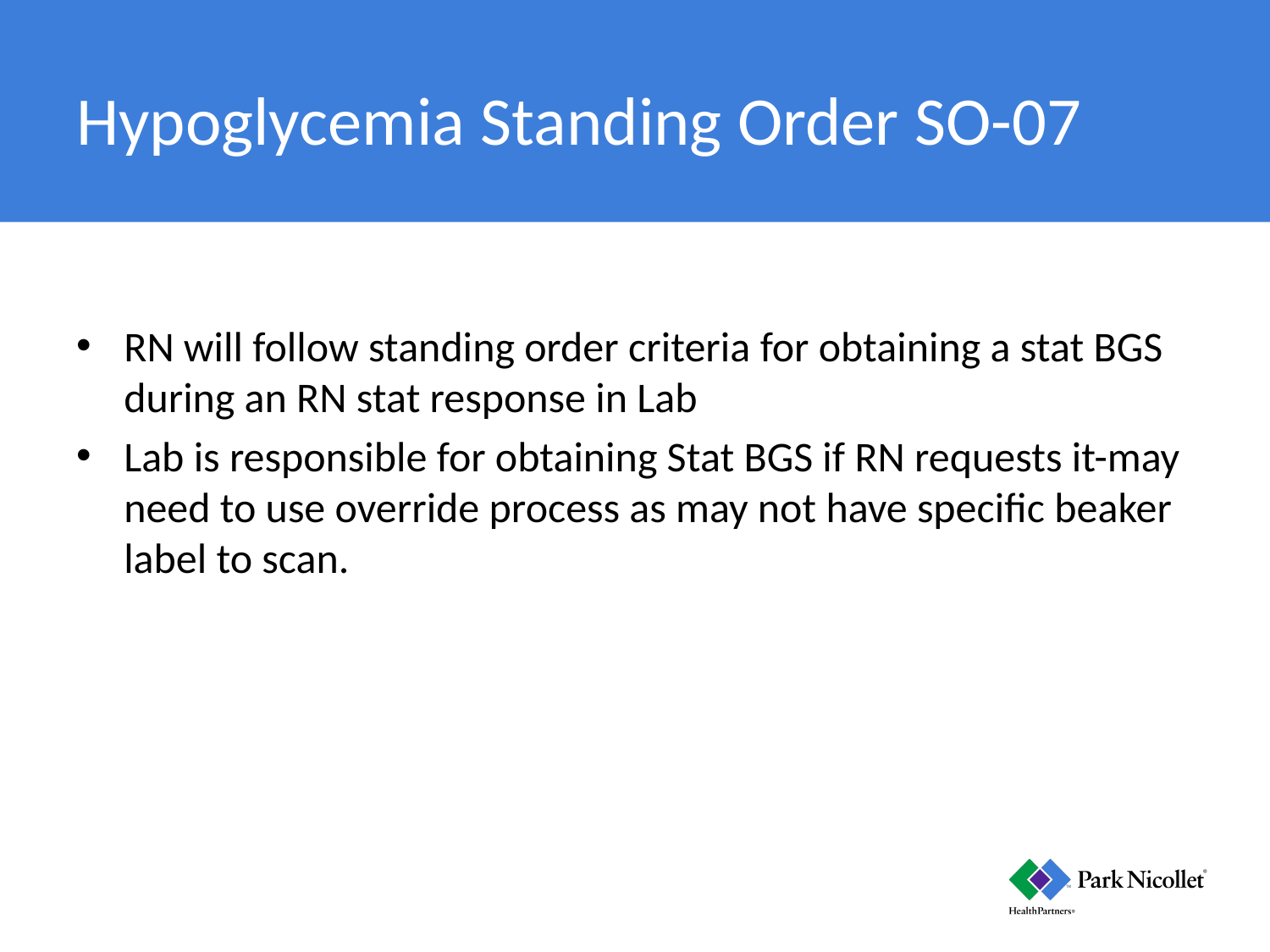

# Hypoglycemia Standing Order SO-07

RN will follow standing order criteria for obtaining a stat BGS during an RN stat response in Lab
Lab is responsible for obtaining Stat BGS if RN requests it-may need to use override process as may not have specific beaker label to scan.